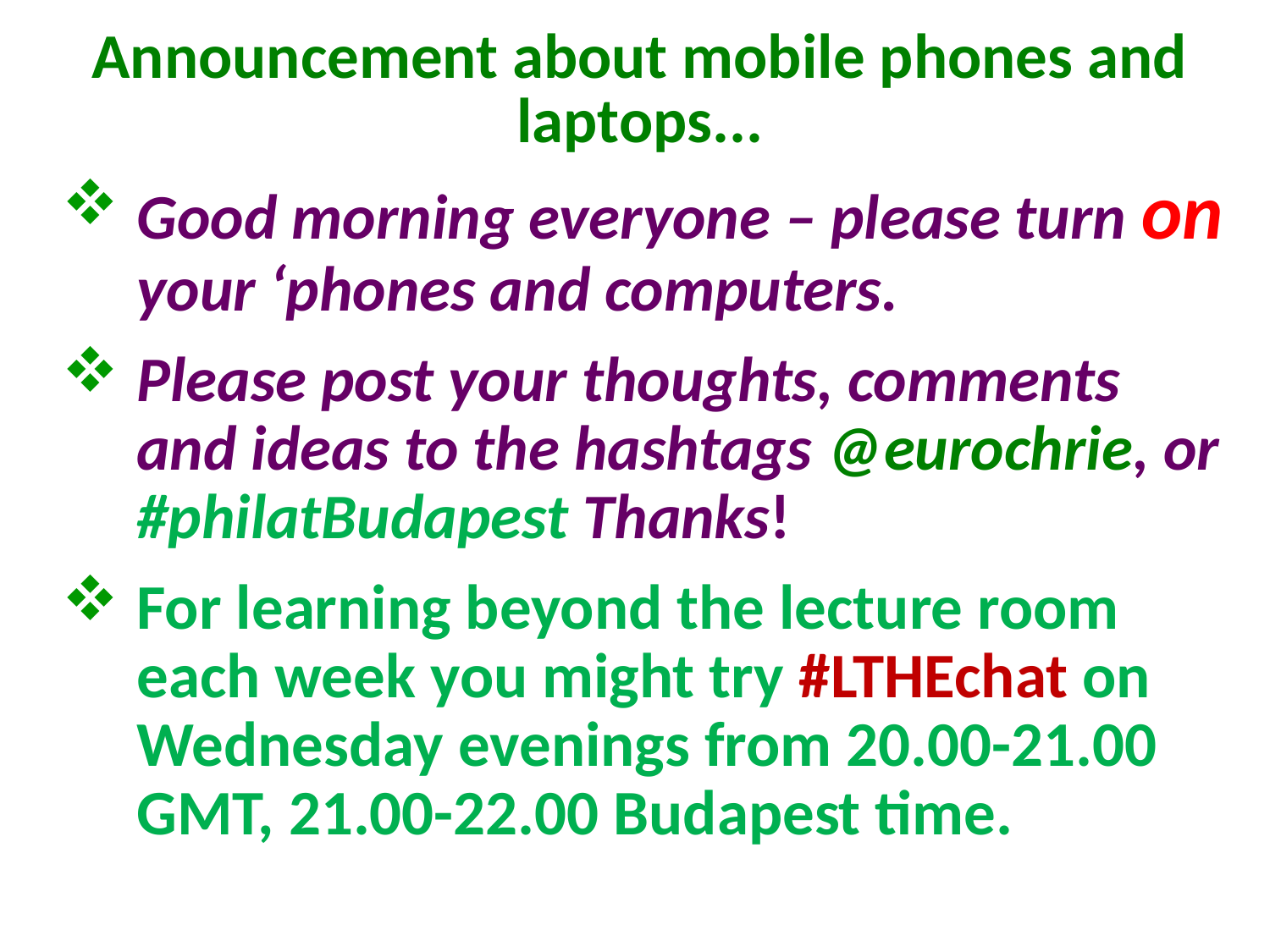

# Announcement about mobile phones and laptops...
Good morning everyone – please turn on your ‘phones and computers.
Please post your thoughts, comments and ideas to the hashtags @eurochrie, or #philatBudapest Thanks!
For learning beyond the lecture room each week you might try #LTHEchat on Wednesday evenings from 20.00-21.00 GMT, 21.00-22.00 Budapest time.